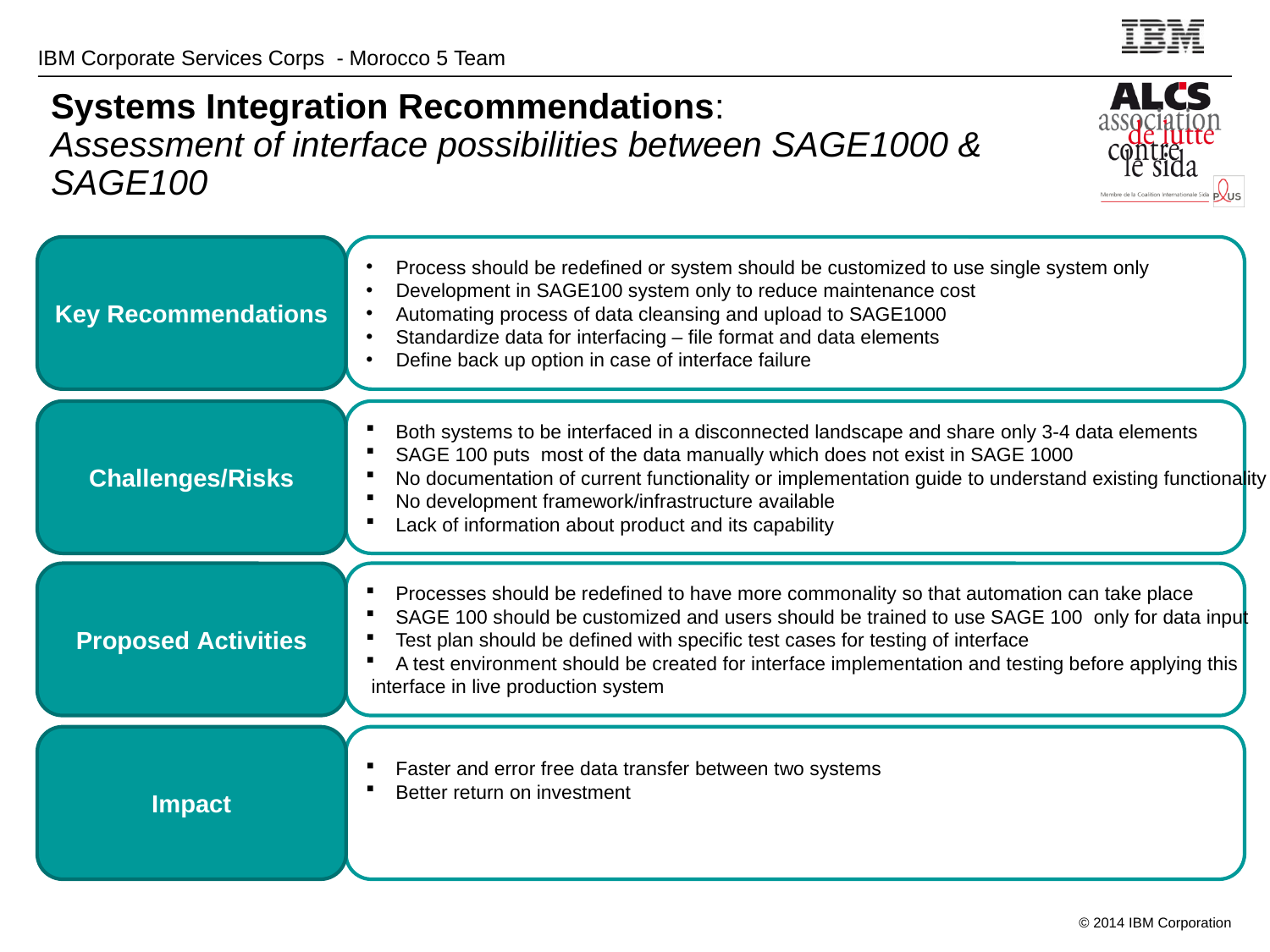

Systems Integration Recommendations:
Assessment of interface possibilities between SAGE1000 & SAGE100
Key Recommendations

Process should be redefined or system should be customized to use single system only
Development in SAGE100 system only to reduce maintenance cost
Automating process of data cleansing and upload to SAGE1000
Standardize data for interfacing – file format and data elements
Define back up option in case of interface failure

Challenges/Risks
Both systems to be interfaced in a disconnected landscape and share only 3-4 data elements
SAGE 100 puts  most of the data manually which does not exist in SAGE 1000
No documentation of current functionality or implementation guide to understand existing functionality
No development framework/infrastructure available
Lack of information about product and its capability

Proposed Activities

Processes should be redefined to have more commonality so that automation can take place
SAGE 100 should be customized and users should be trained to use SAGE 100  only for data input
Test plan should be defined with specific test cases for testing of interface
A test environment should be created for interface implementation and testing before applying this
 interface in live production system

Impact

Faster and error free data transfer between two systems
Better return on investment